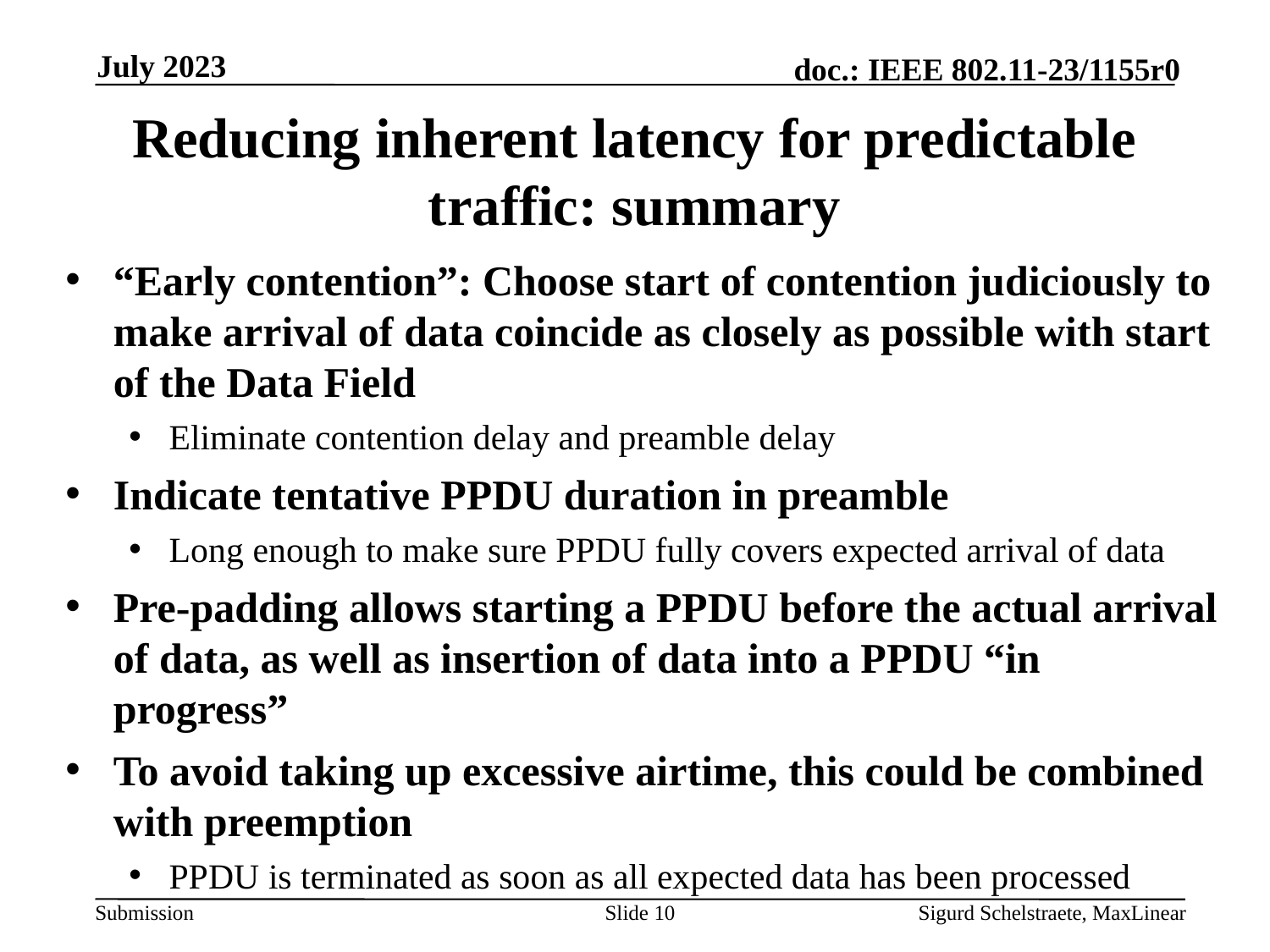

July 2023
# Reducing inherent latency for predictable traffic: summary
“Early contention”: Choose start of contention judiciously to make arrival of data coincide as closely as possible with start of the Data Field
Eliminate contention delay and preamble delay
Indicate tentative PPDU duration in preamble
Long enough to make sure PPDU fully covers expected arrival of data
Pre-padding allows starting a PPDU before the actual arrival of data, as well as insertion of data into a PPDU “in progress”
To avoid taking up excessive airtime, this could be combined with preemption
PPDU is terminated as soon as all expected data has been processed
Slide 10
Sigurd Schelstraete, MaxLinear